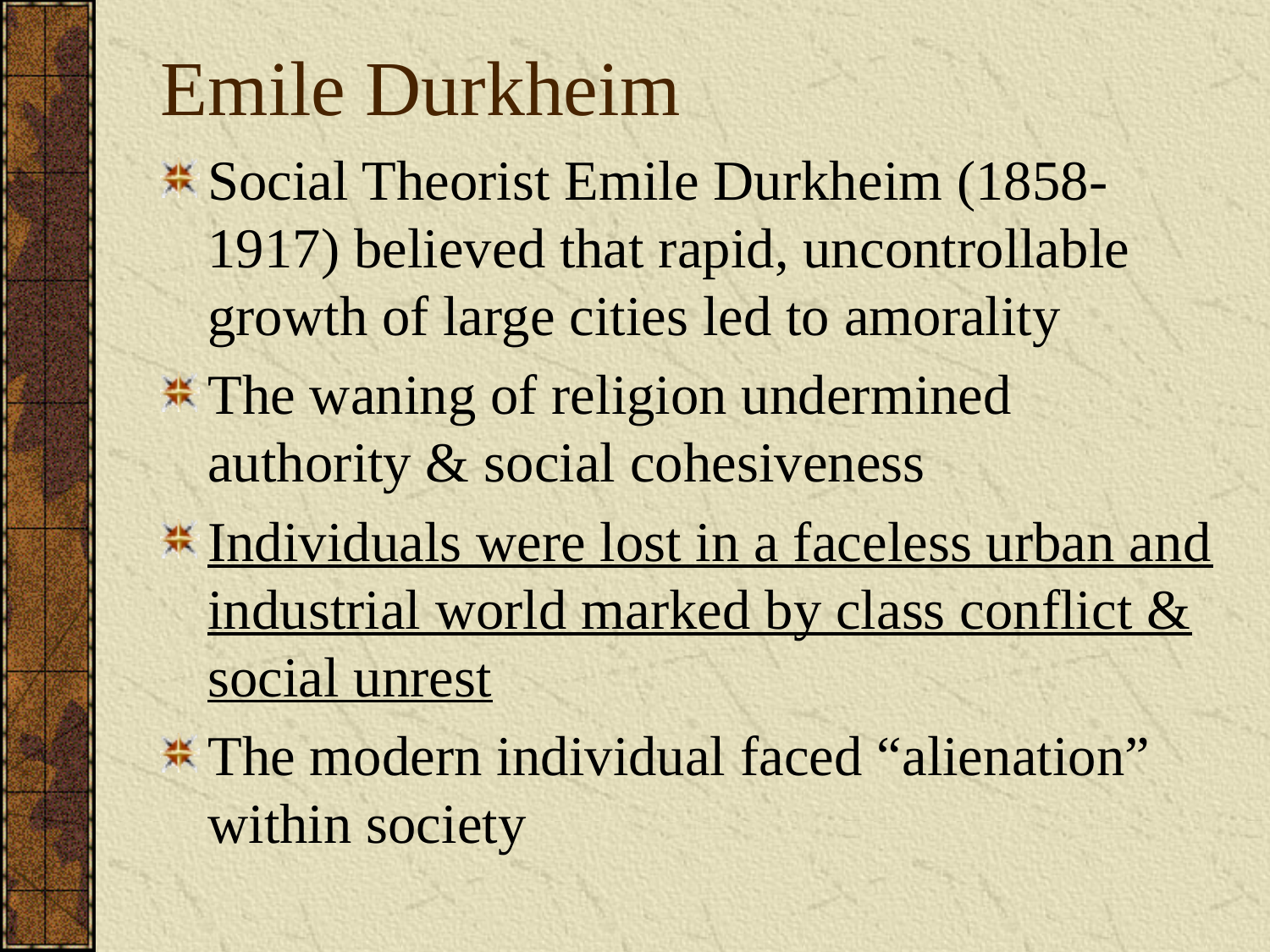

# Emile Durkheim
Social Theorist Emile Durkheim (1858-1917) believed that rapid, uncontrollable growth of large cities led to amorality
The waning of religion undermined authority & social cohesiveness
Individuals were lost in a faceless urban and industrial world marked by class conflict & social unrest
The modern individual faced “alienation” within society